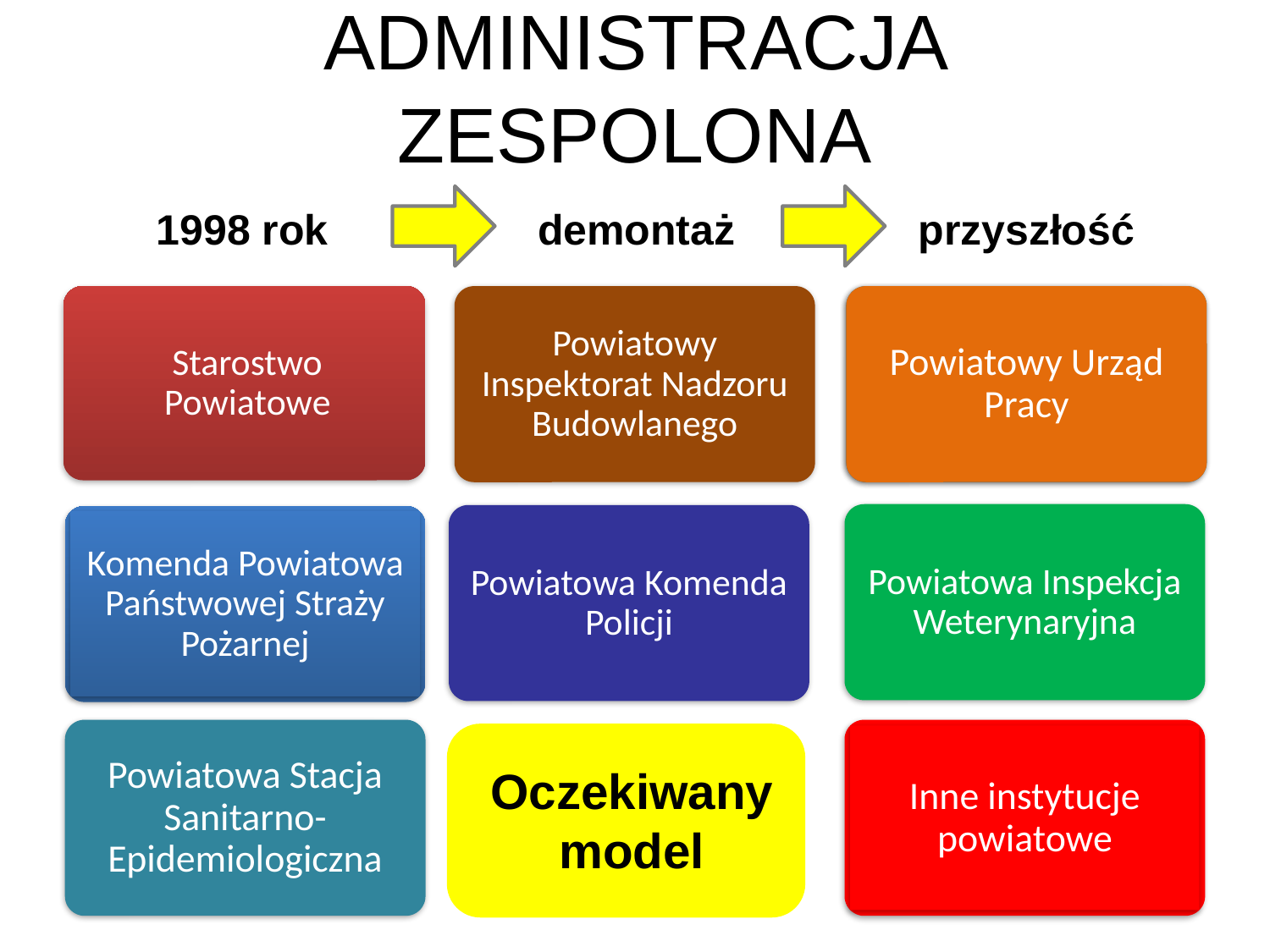

# ADMINISTRACJA ZESPOLONA

1998 rok
demontaż
przyszłość
Starostwo
Powiatowe

Powiatowy Inspektorat Nadzoru Budowlanego

Powiatowa Stacja Sanitarno-Epidemiologiczna

Powiatowy Urząd Pracy

Powiatowa Inspekcja Weterynaryjna

Powiatowa Komenda Policji

Komenda Powiatowa Państwowej Straży Pożarnej

Powiatowa Stacja Sanitarno-Epidemiologiczna

Inne instytucje powiatowe

Oczekiwany model